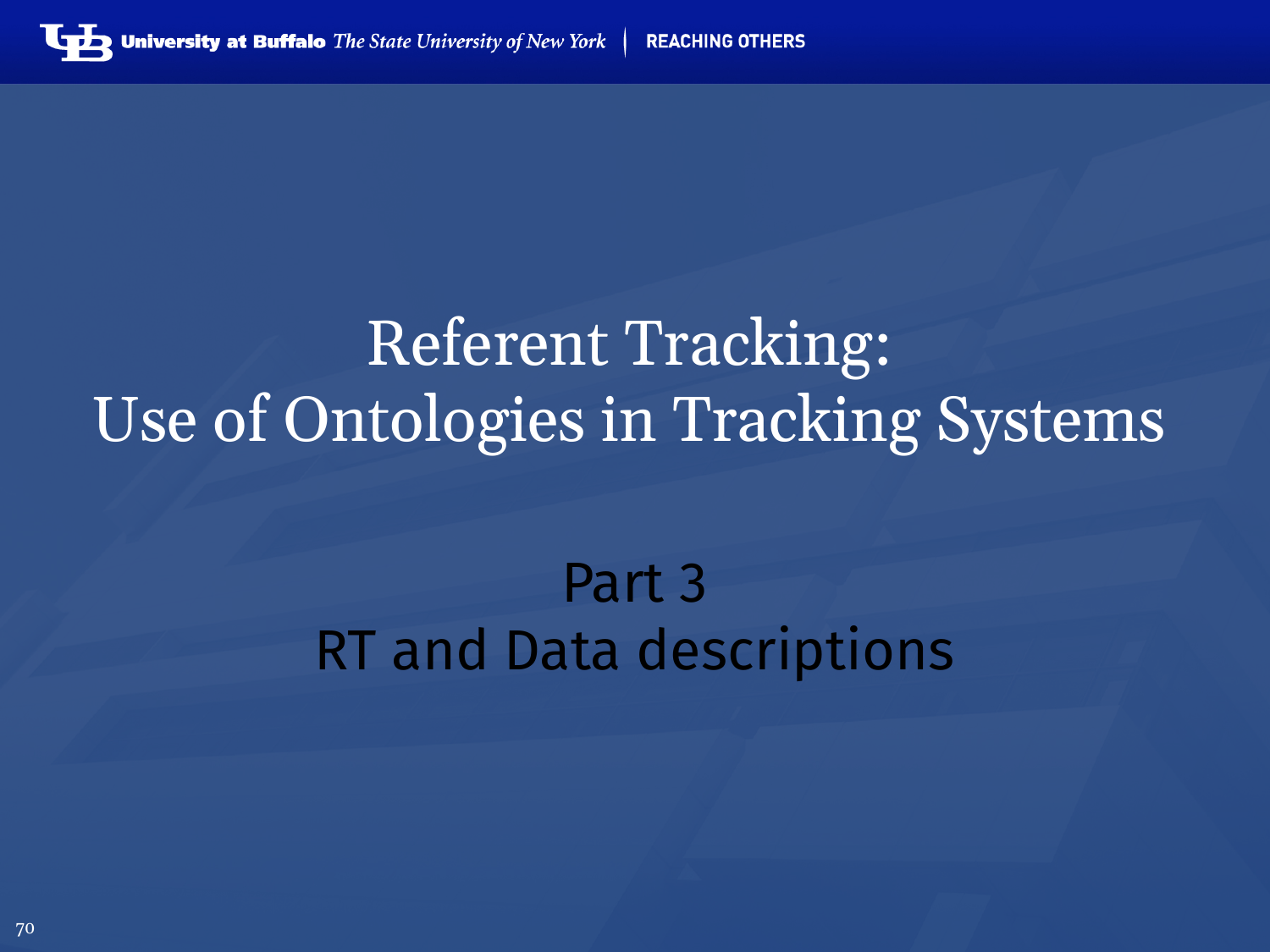

# Referent Tracking: Use of Ontologies in Tracking Systems
Part 3
RT and Data descriptions